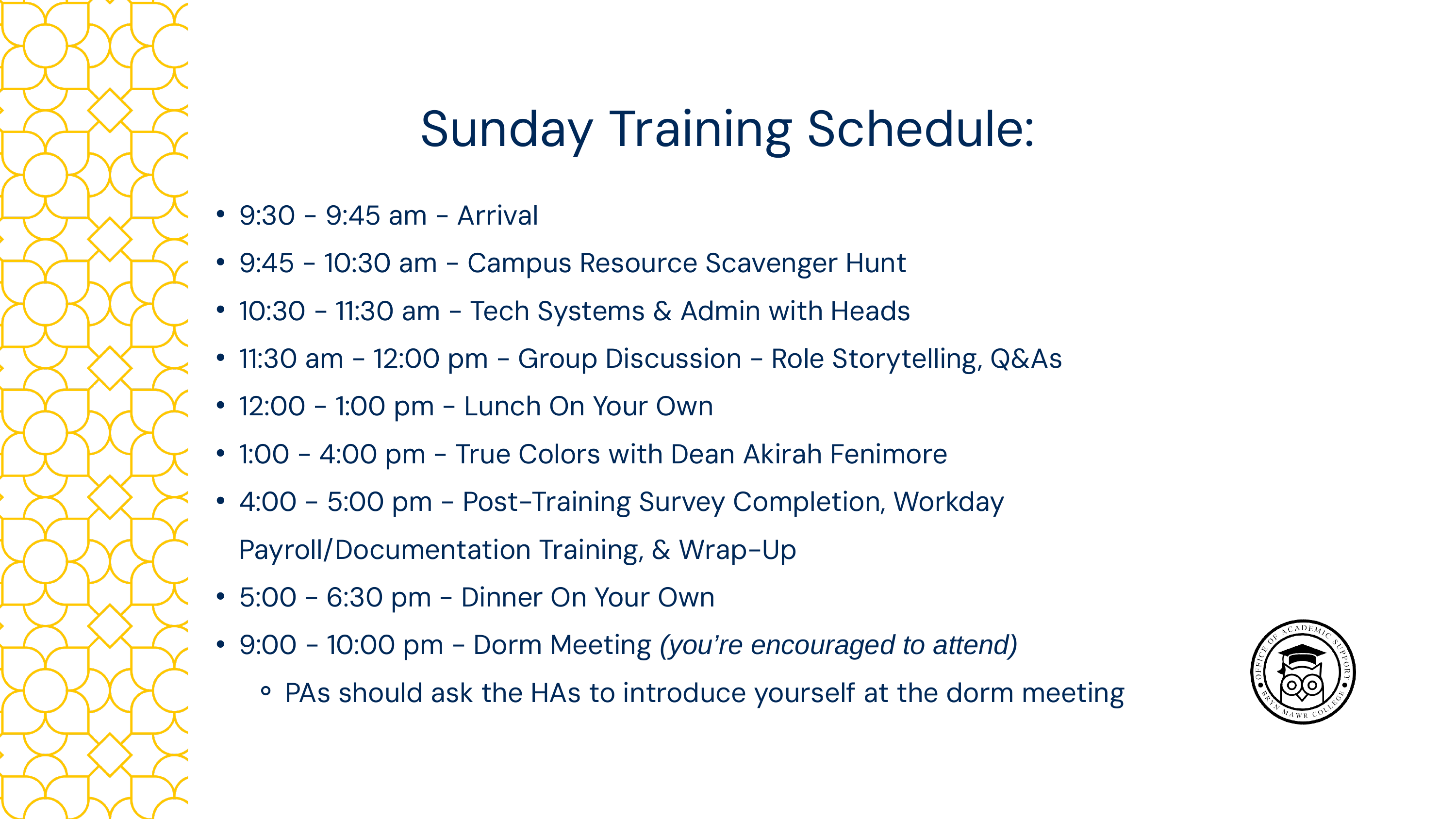

Sunday Training Schedule:
9:30 - 9:45 am - Arrival
9:45 - 10:30 am - Campus Resource Scavenger Hunt
10:30 - 11:30 am - Tech Systems & Admin with Heads
11:30 am - 12:00 pm - Group Discussion - Role Storytelling, Q&As
12:00 - 1:00 pm - Lunch On Your Own
1:00 - 4:00 pm - True Colors with Dean Akirah Fenimore
4:00 - 5:00 pm - Post-Training Survey Completion, Workday Payroll/Documentation Training, & Wrap-Up
5:00 - 6:30 pm - Dinner On Your Own
9:00 - 10:00 pm - Dorm Meeting (you’re encouraged to attend)
PAs should ask the HAs to introduce yourself at the dorm meeting